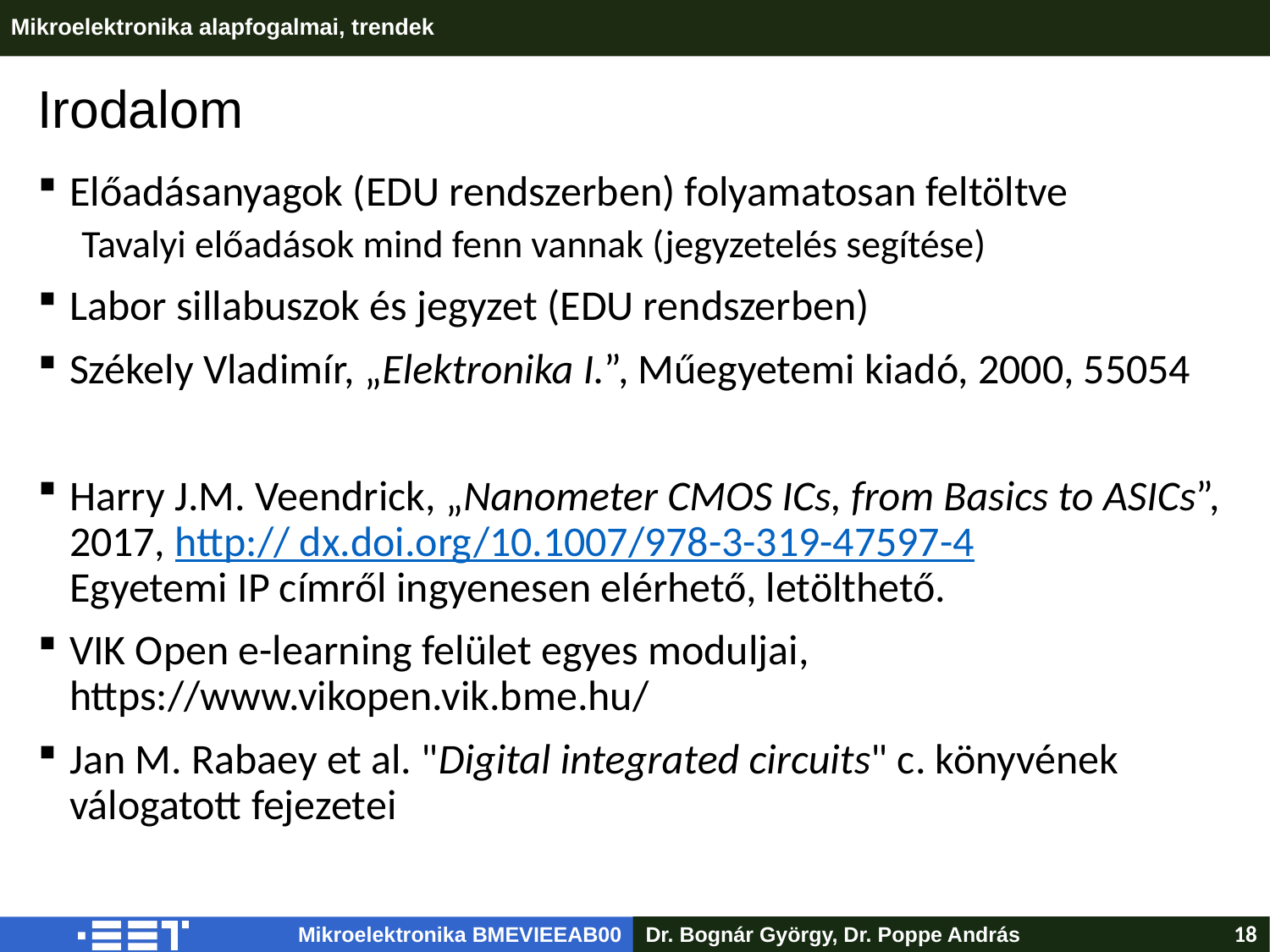

# Irodalom
Előadásanyagok (EDU rendszerben) folyamatosan feltöltve
Tavalyi előadások mind fenn vannak (jegyzetelés segítése)
Labor sillabuszok és jegyzet (EDU rendszerben)
Székely Vladimír, „Elektronika I.”, Műegyetemi kiadó, 2000, 55054

Harry J.M. Veendrick, „Nanometer CMOS ICs, from Basics to ASICs”, 2017, http:// dx.doi.org/10.1007/978-3-319-47597-4
Egyetemi IP címről ingyenesen elérhető, letölthető.
VIK Open e-learning felület egyes moduljai, https://www.vikopen.vik.bme.hu/
Jan M. Rabaey et al. "Digital integrated circuits" c. könyvének válogatott fejezetei
Dr. Bognár György, Dr. Poppe András
18